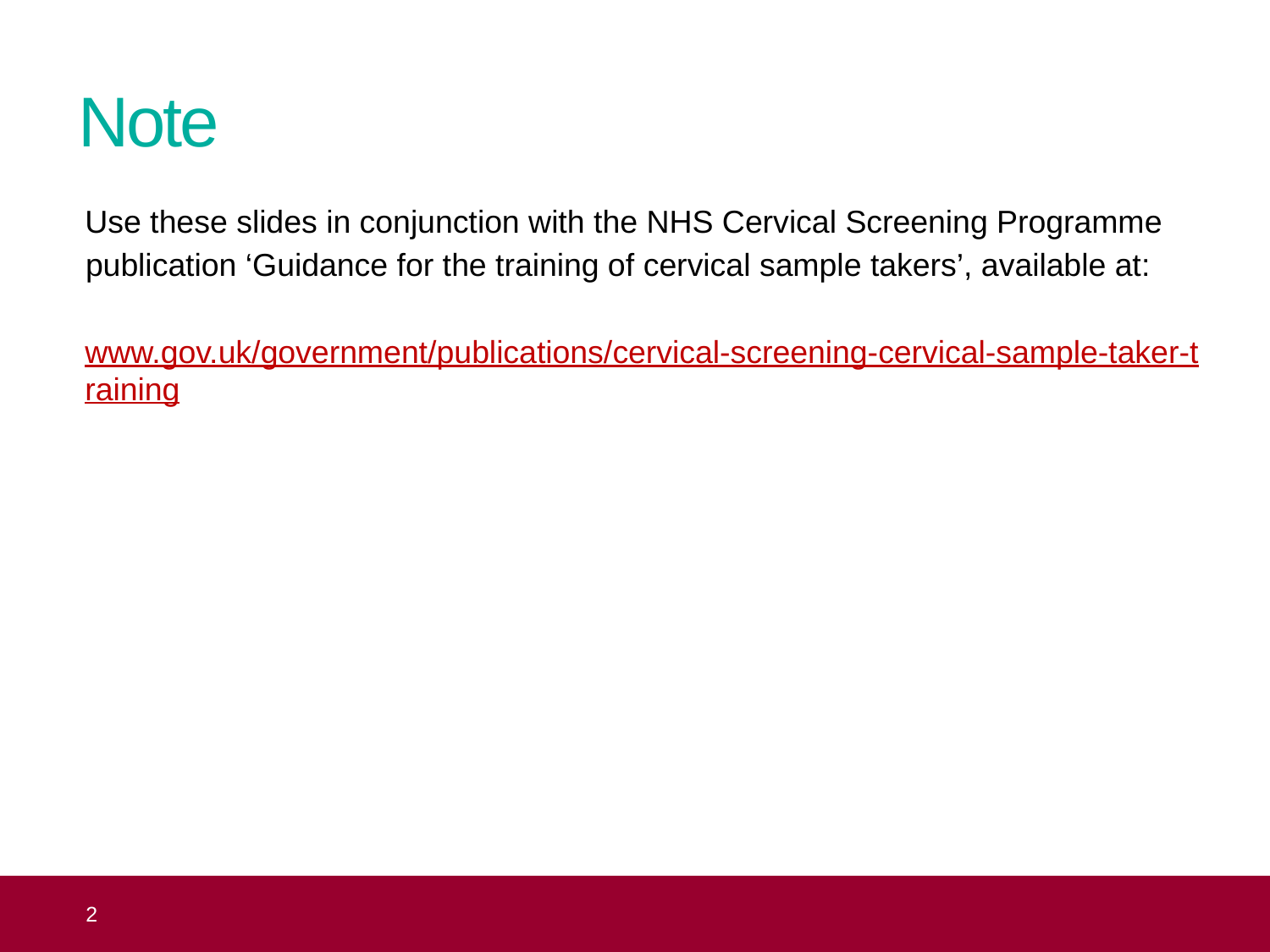

# Note
Use these slides in conjunction with the NHS Cervical Screening Programme publication ‘Guidance for the training of cervical sample takers’, available at:

www.gov.uk/government/publications/cervical-screening-cervical-sample-taker-training

  2
Topic 5: cervical screening sample requests